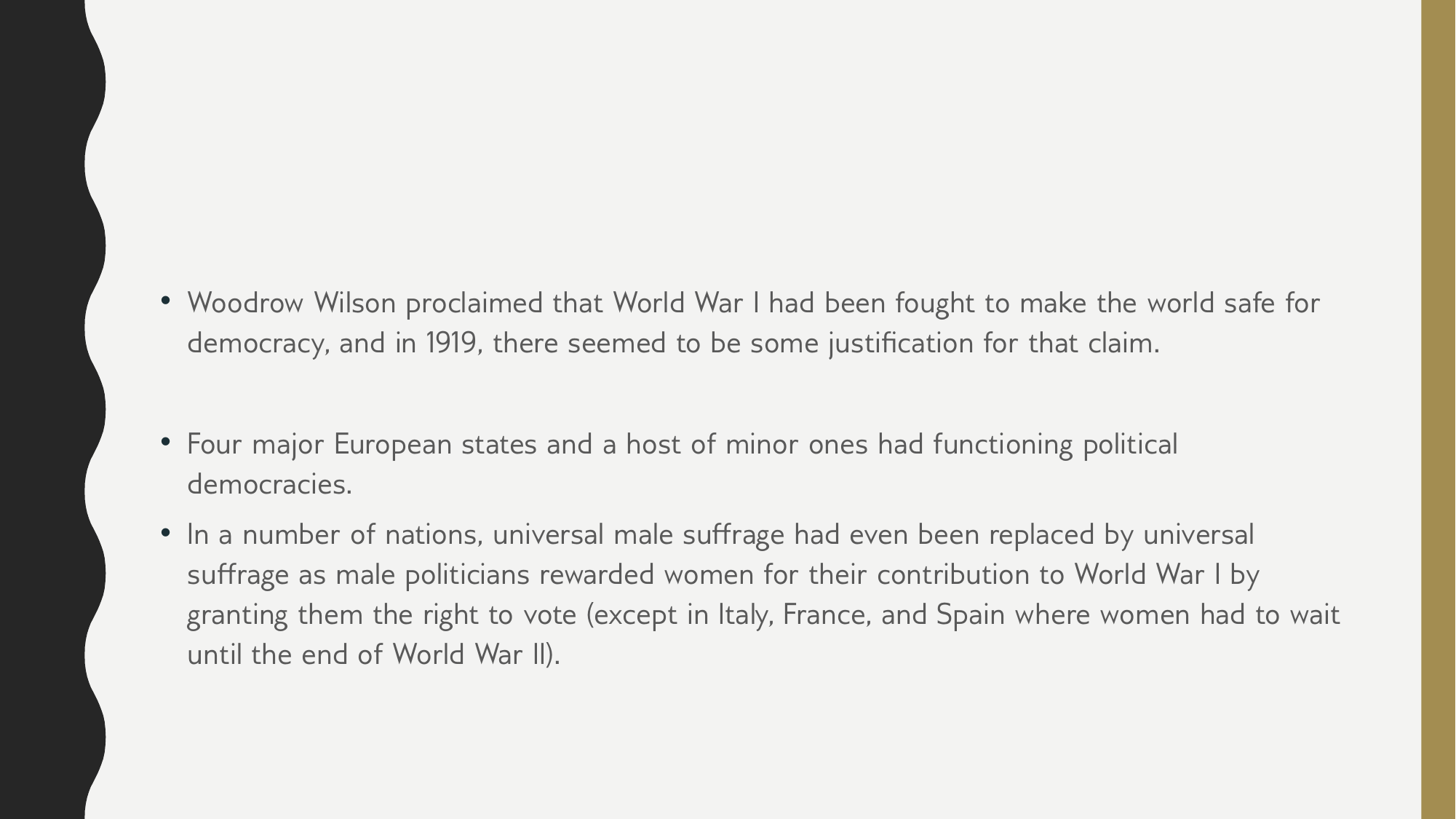

#
Woodrow Wilson proclaimed that World War I had been fought to make the world safe for democracy, and in 1919, there seemed to be some justification for that claim.

Four major European states and a host of minor ones had functioning political democracies.
In a number of nations, universal male suffrage had even been replaced by universal suffrage as male politicians rewarded women for their contribution to World War I by granting them the right to vote (except in Italy, France, and Spain where women had to wait until the end of World War II).